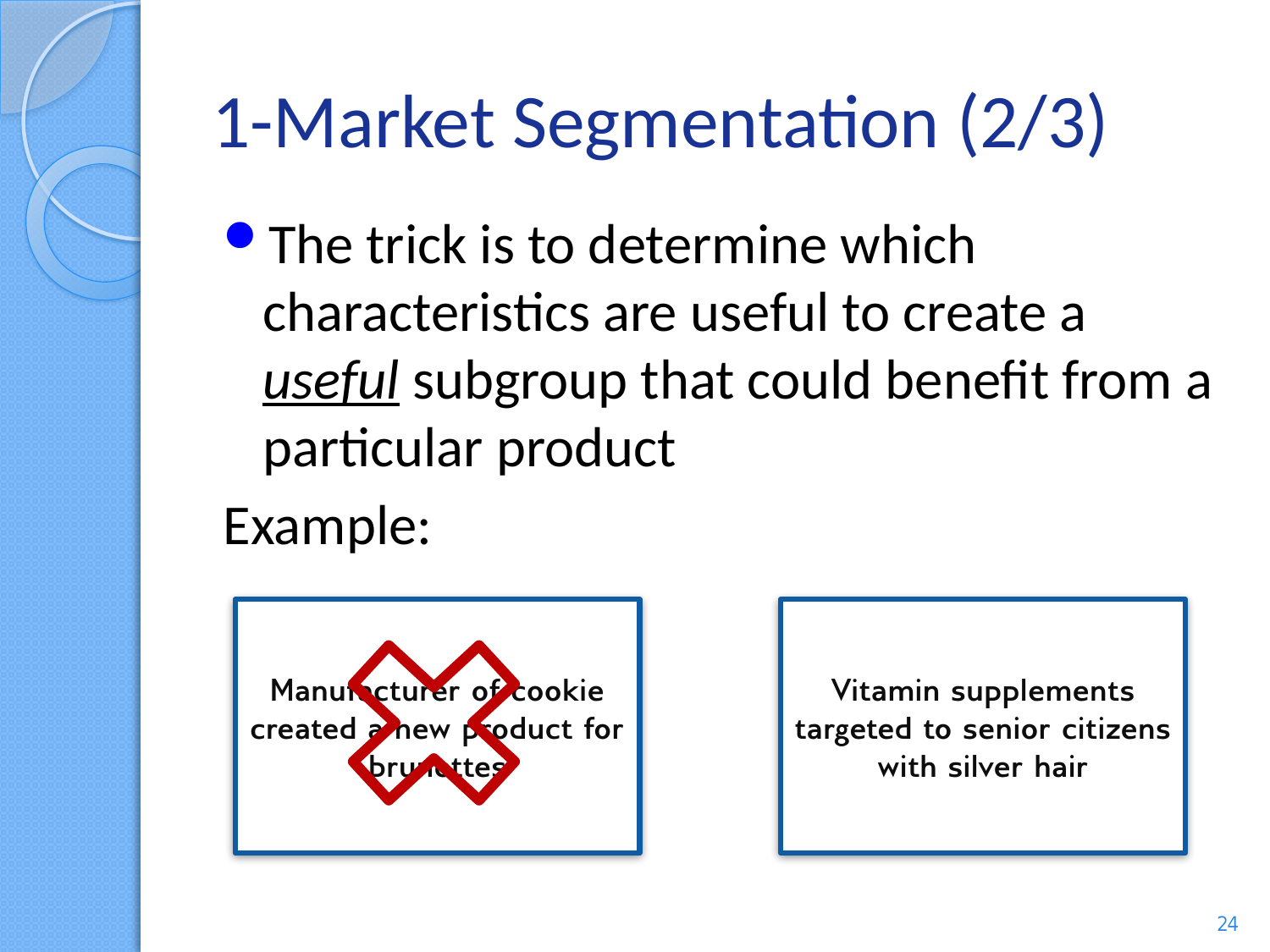

# 1-Market Segmentation (2/3)
The trick is to determine which characteristics are useful to create a useful subgroup that could benefit from a particular product
Example:
Manufacturer of cookie created a new product for brunettes
Vitamin supplements targeted to senior citizens with silver hair

24